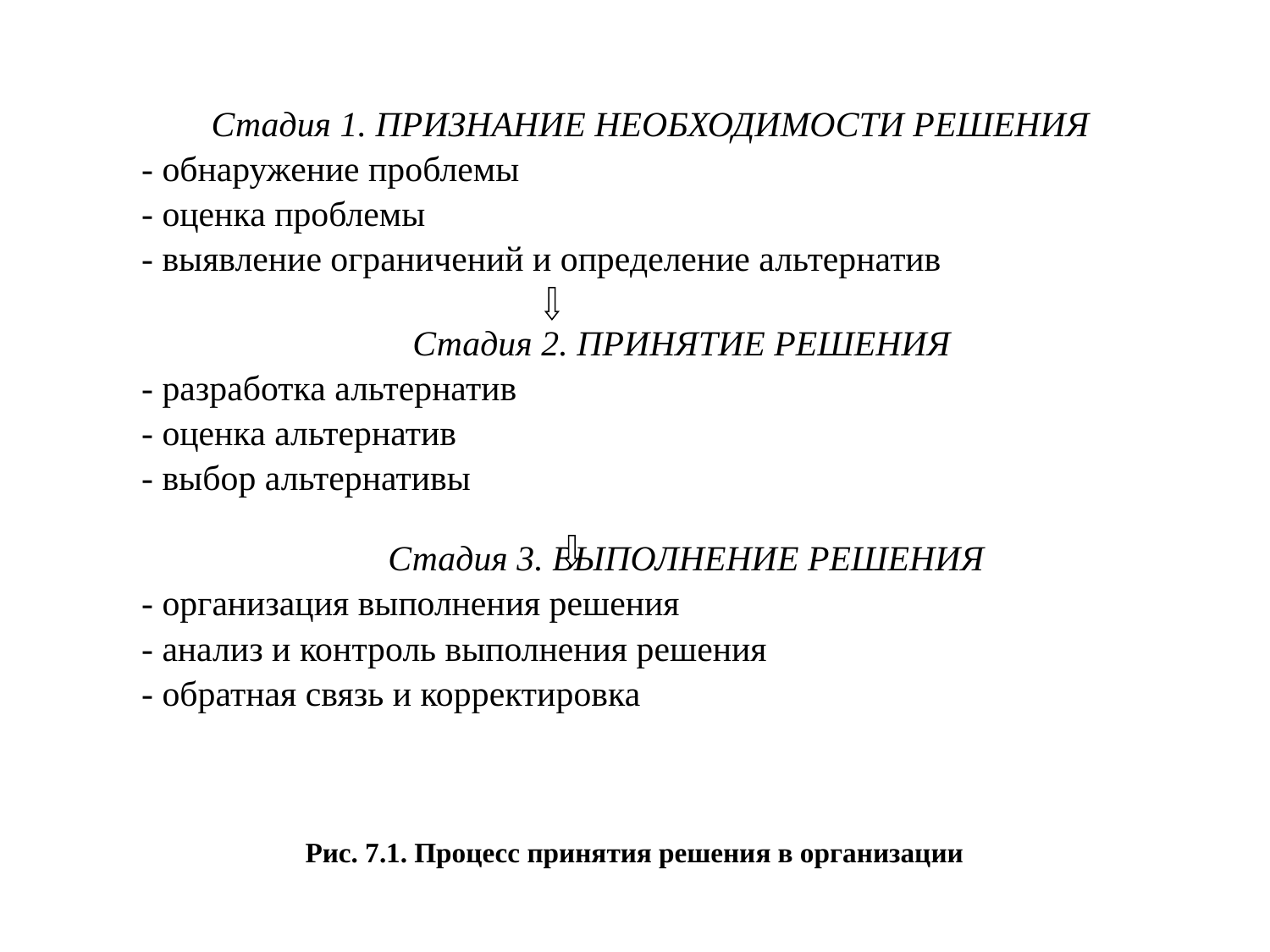

Рис. 7.1. Процесс принятия решения в организации
| Стадия 1. ПРИЗНАНИЕ НЕОБХОДИМОСТИ РЕШЕНИЯ |
| --- |
| - обнаружение проблемы - оценка проблемы - выявление ограничений и определение альтернатив |
| Стадия 2. ПРИНЯТИЕ РЕШЕНИЯ |
| - разработка альтернатив - оценка альтернатив - выбор альтернативы |
| Стадия 3. ВЫПОЛНЕНИЕ РЕШЕНИЯ |
| - организация выполнения решения - анализ и контроль выполнения решения - обратная связь и корректировка |